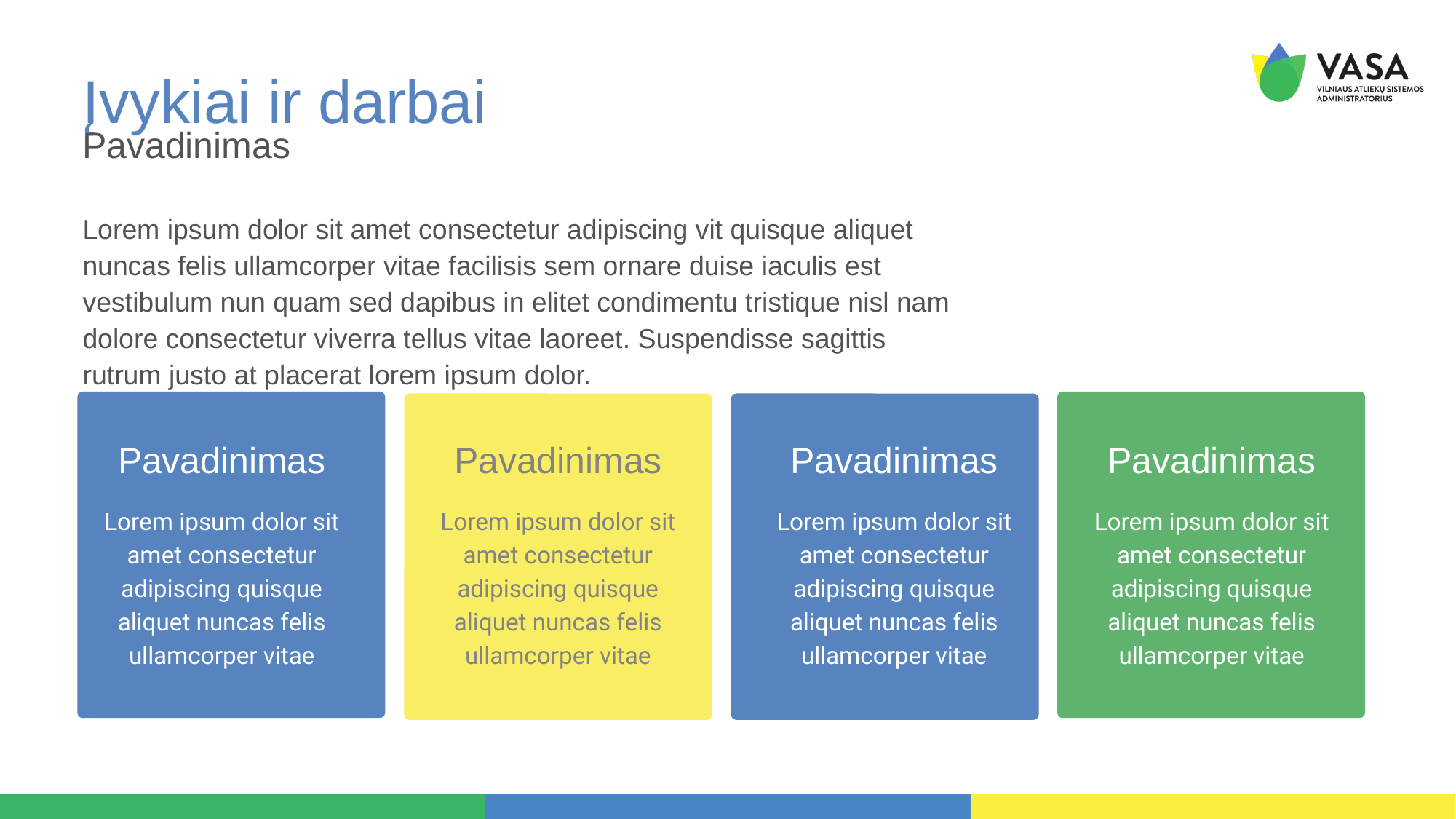

Įvykiai ir darbai
Pavadinimas

Lorem ipsum dolor sit amet consectetur adipiscing vit quisque aliquet nuncas felis ullamcorper vitae facilisis sem ornare duise iaculis est vestibulum nun quam sed dapibus in elitet condimentu tristique nisl nam dolore consectetur viverra tellus vitae laoreet. Suspendisse sagittis rutrum justo at placerat lorem ipsum dolor.

Pavadinimas

Lorem ipsum dolor sit amet consectetur adipiscing quisque aliquet nuncas felis ullamcorper vitae
Pavadinimas

Lorem ipsum dolor sit amet consectetur adipiscing quisque aliquet nuncas felis ullamcorper vitae
Pavadinimas

Lorem ipsum dolor sit amet consectetur adipiscing quisque aliquet nuncas felis ullamcorper vitae
Pavadinimas

Lorem ipsum dolor sit amet consectetur adipiscing quisque aliquet nuncas felis ullamcorper vitae